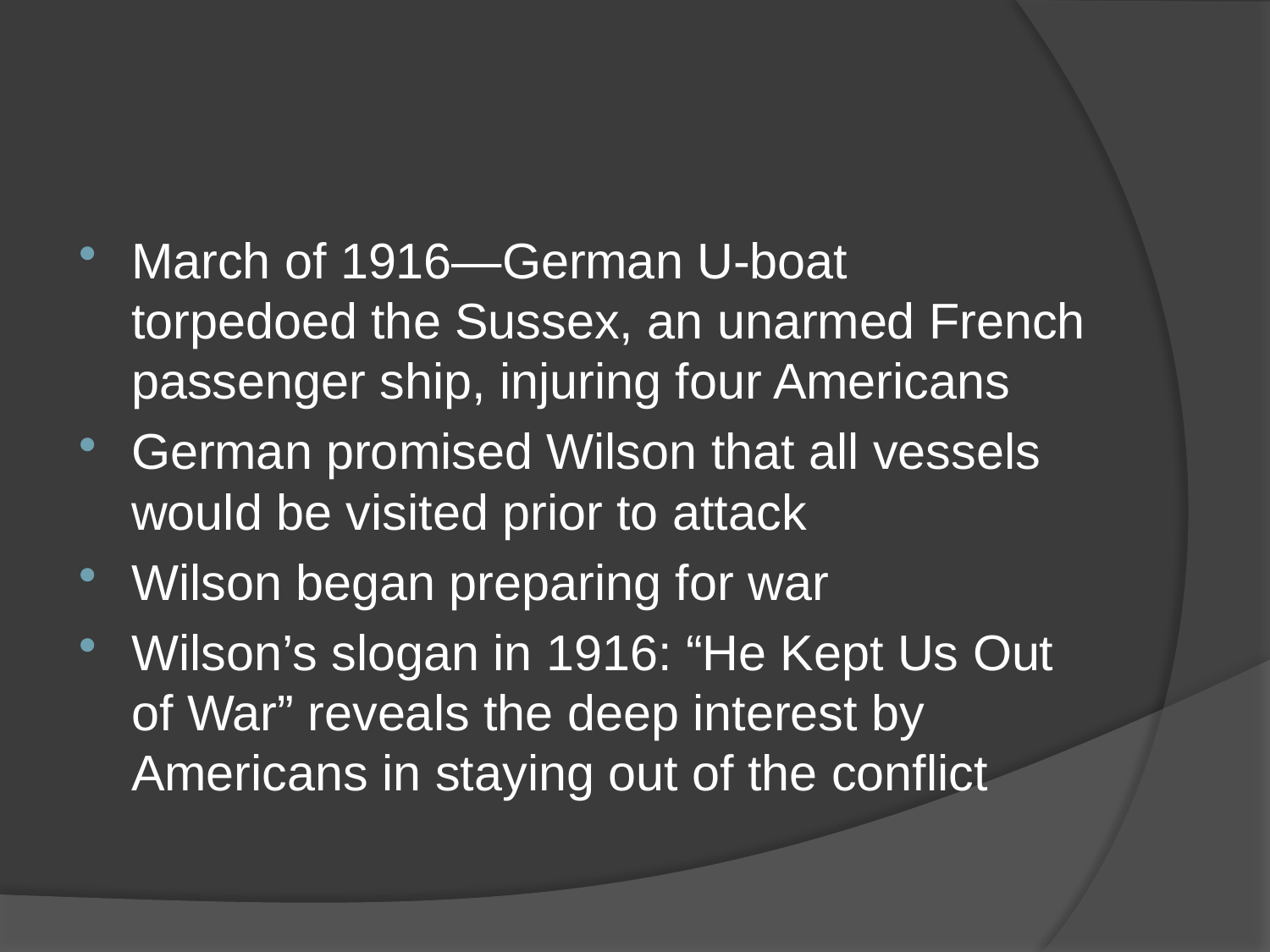

#
March of 1916—German U-boat torpedoed the Sussex, an unarmed French passenger ship, injuring four Americans
German promised Wilson that all vessels would be visited prior to attack
Wilson began preparing for war
Wilson’s slogan in 1916: “He Kept Us Out of War” reveals the deep interest by Americans in staying out of the conflict